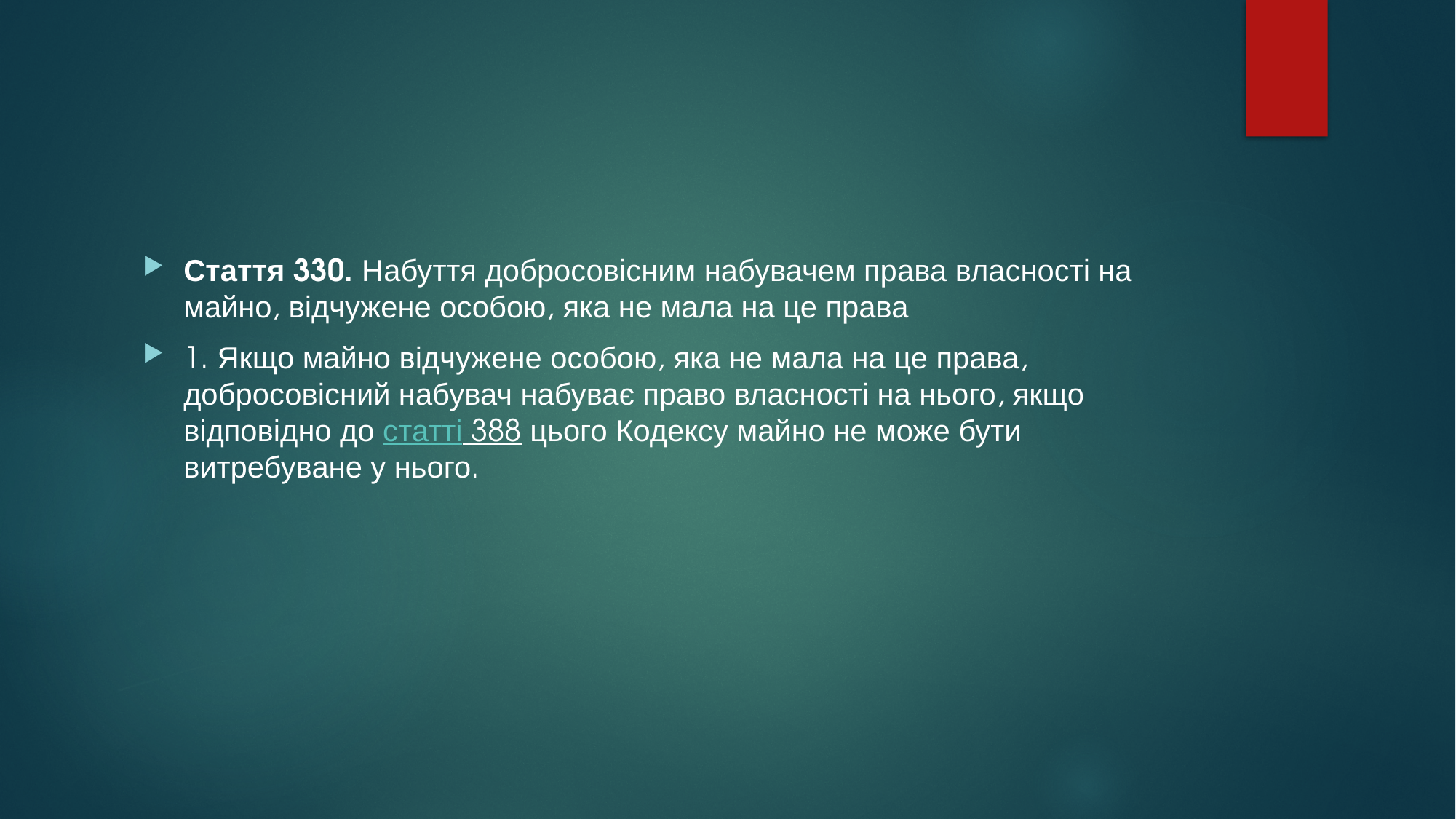

#
Стаття 330. Набуття добросовісним набувачем права власності на майно, відчужене особою, яка не мала на це права
1. Якщо майно відчужене особою, яка не мала на це права, добросовісний набувач набуває право власності на нього, якщо відповідно до статті 388 цього Кодексу майно не може бути витребуване у нього.